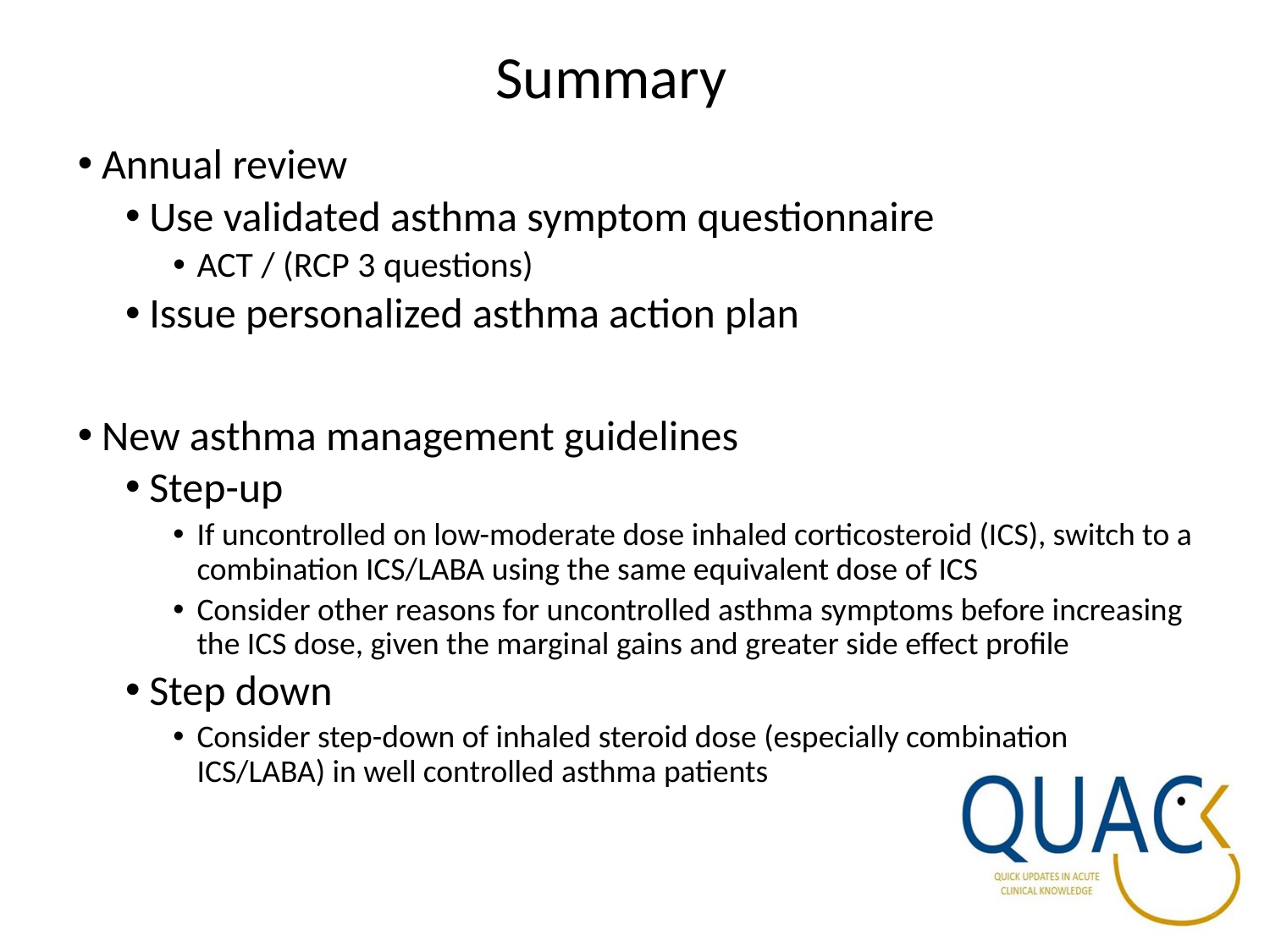

# Summary
Annual review
Use validated asthma symptom questionnaire
ACT / (RCP 3 questions)
Issue personalized asthma action plan

New asthma management guidelines
Step-up
If uncontrolled on low-moderate dose inhaled corticosteroid (ICS), switch to a combination ICS/LABA using the same equivalent dose of ICS
Consider other reasons for uncontrolled asthma symptoms before increasing the ICS dose, given the marginal gains and greater side effect profile
Step down
Consider step-down of inhaled steroid dose (especially combination ICS/LABA) in well controlled asthma patients